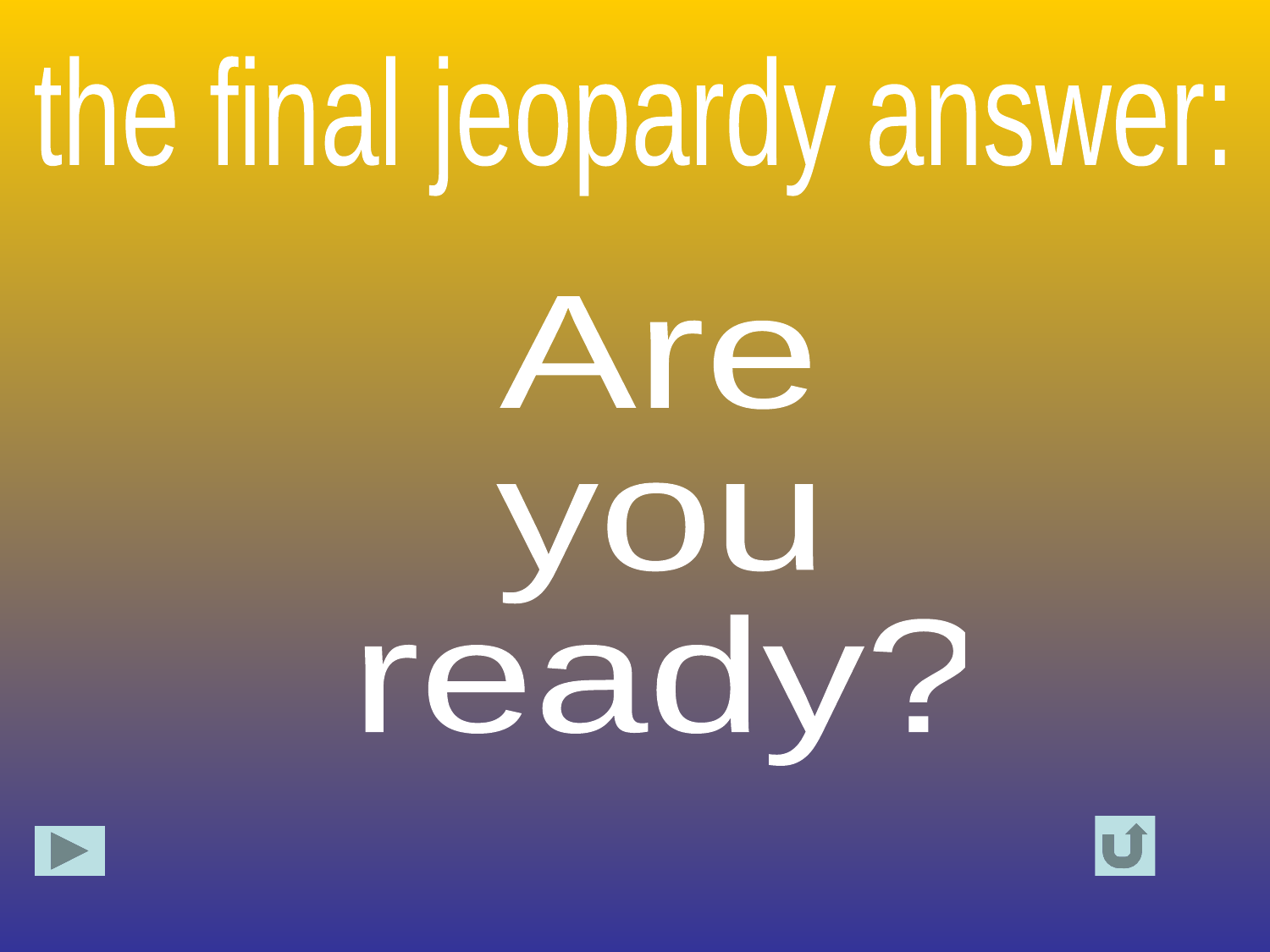

the final jeopardy answer:
Are
you
ready?